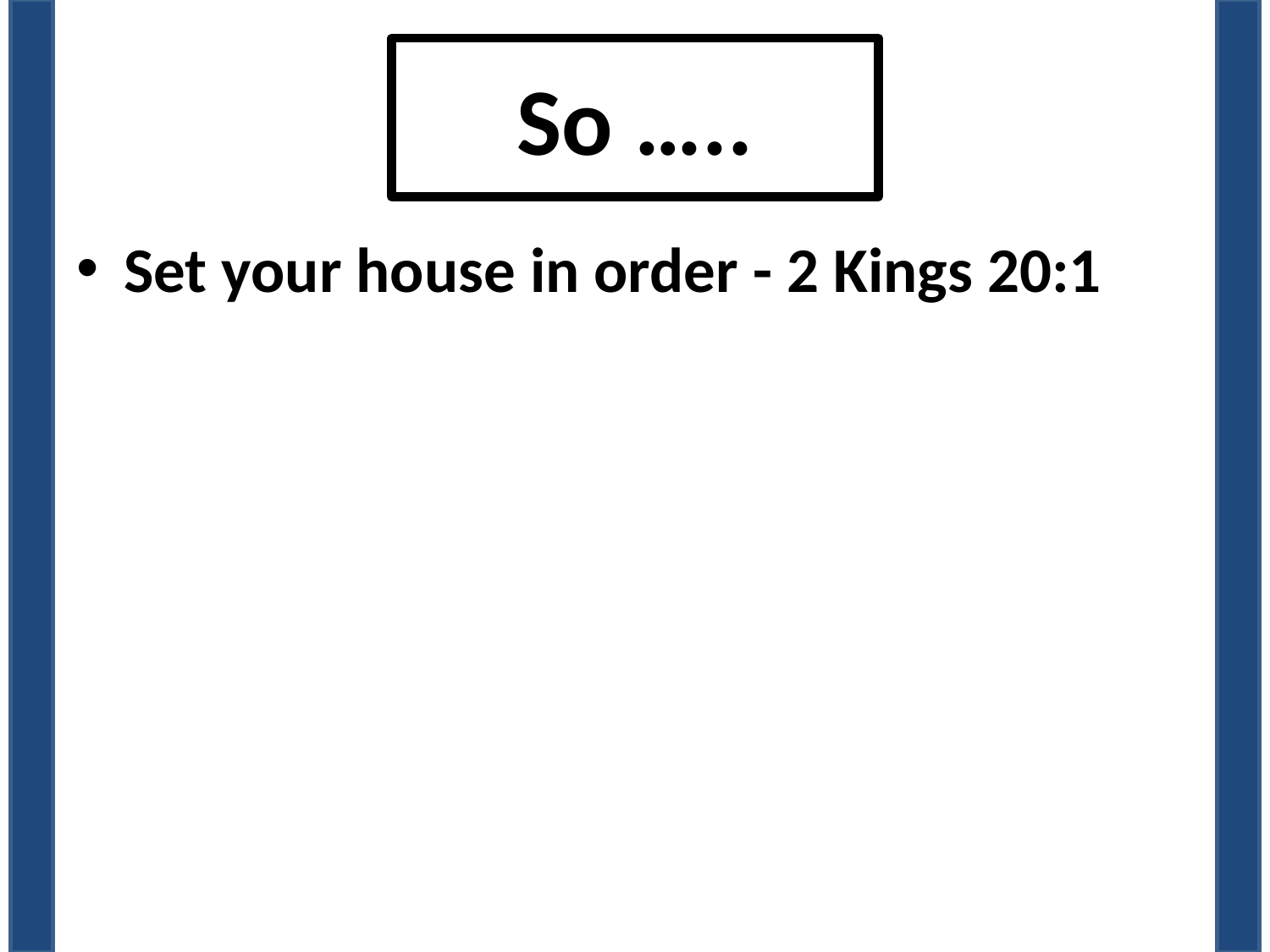

# So …..
Set your house in order - 2 Kings 20:1